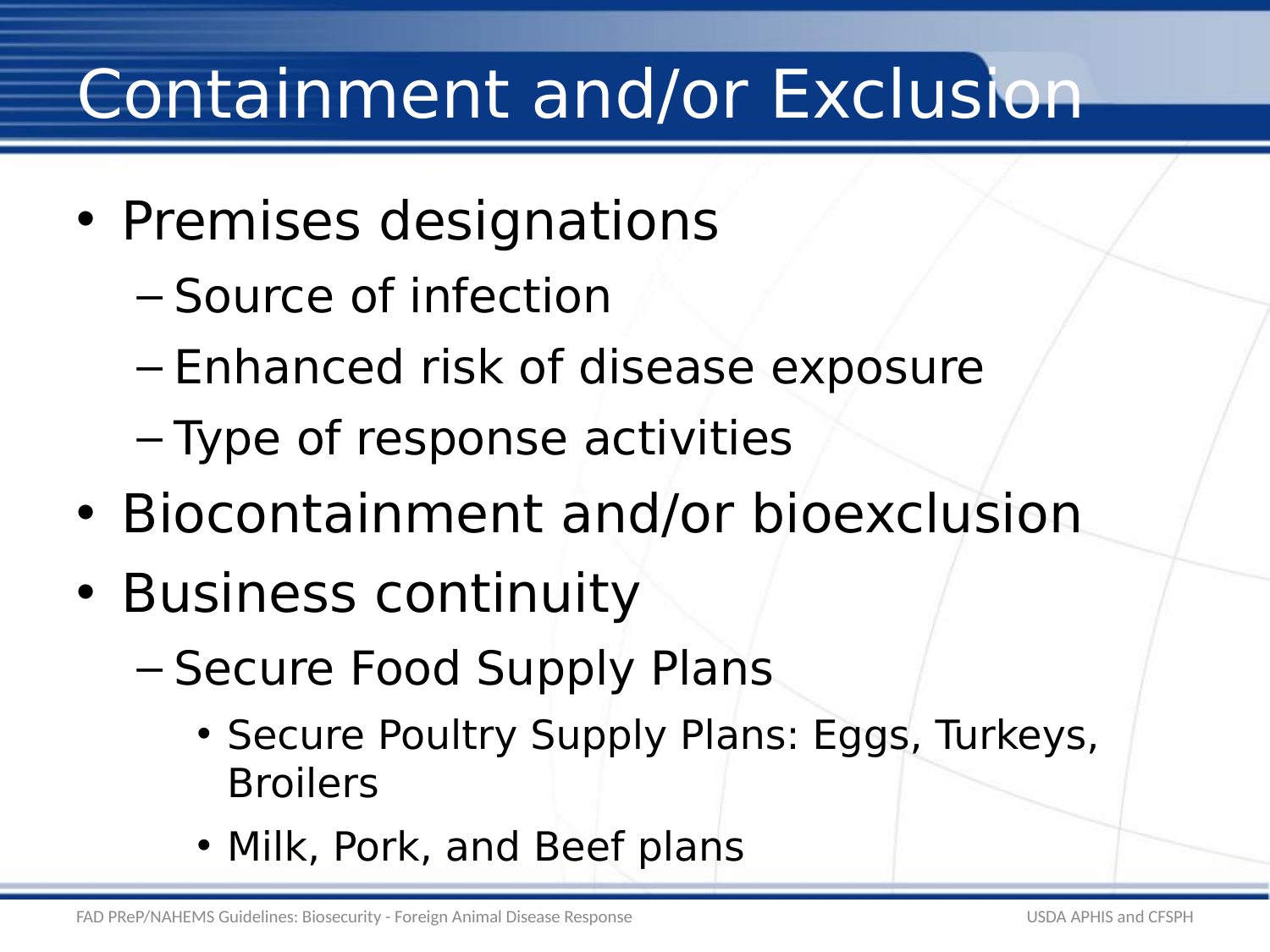

# Containment and/or Exclusion
Premises designations
Source of infection
Enhanced risk of disease exposure
Type of response activities
Biocontainment and/or bioexclusion
Business continuity
Secure Food Supply Plans
Secure Poultry Supply Plans: Eggs, Turkeys, Broilers
Milk, Pork, and Beef plans

FAD PReP/NAHEMS Guidelines: Biosecurity - Foreign Animal Disease Response
USDA APHIS and CFSPH